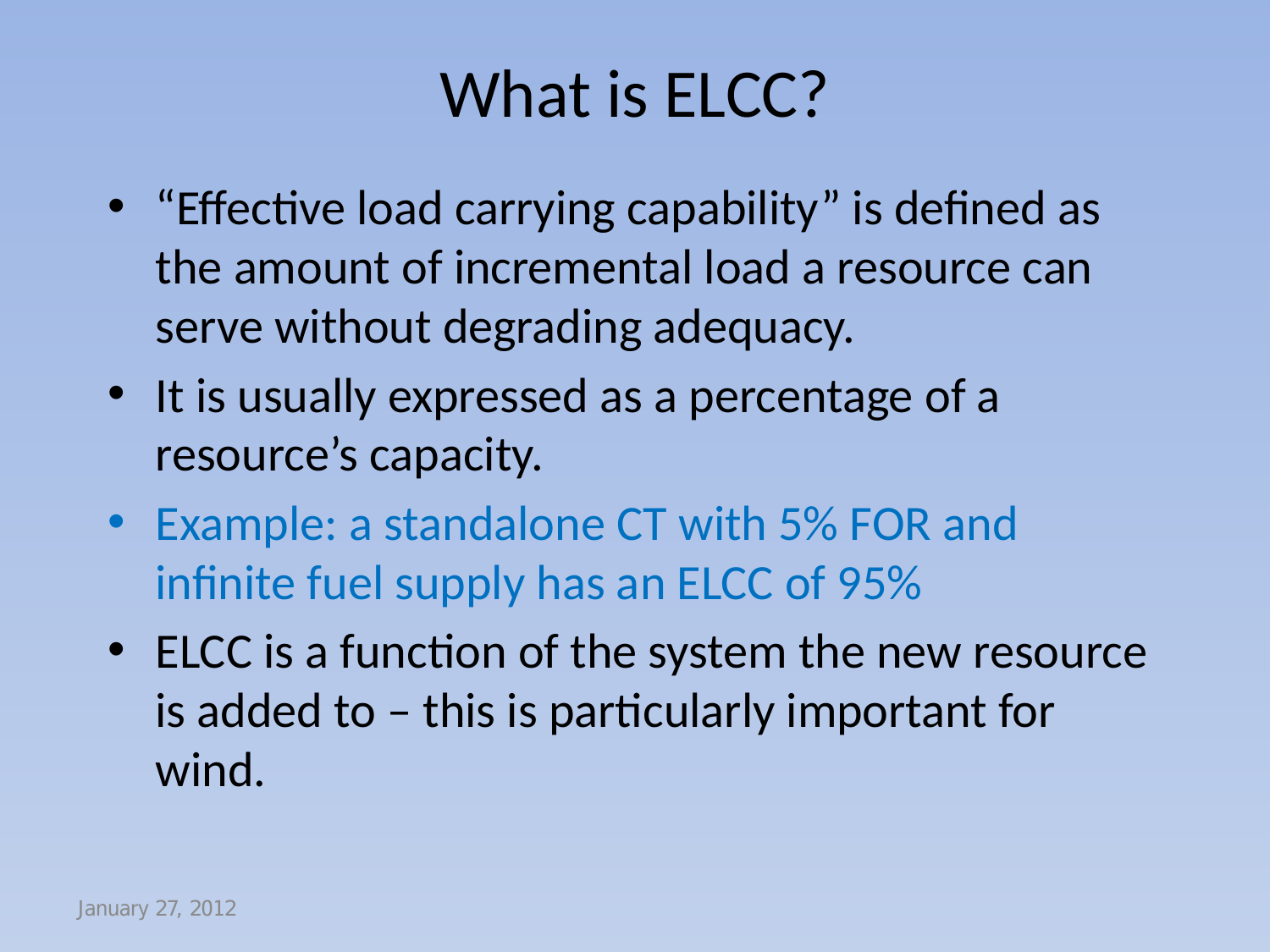

# What is ELCC?
“Effective load carrying capability” is defined as the amount of incremental load a resource can serve without degrading adequacy.
It is usually expressed as a percentage of a resource’s capacity.
Example: a standalone CT with 5% FOR and infinite fuel supply has an ELCC of 95%
ELCC is a function of the system the new resource is added to – this is particularly important for wind.
January 27, 2012
Adequacy Tech Meeting